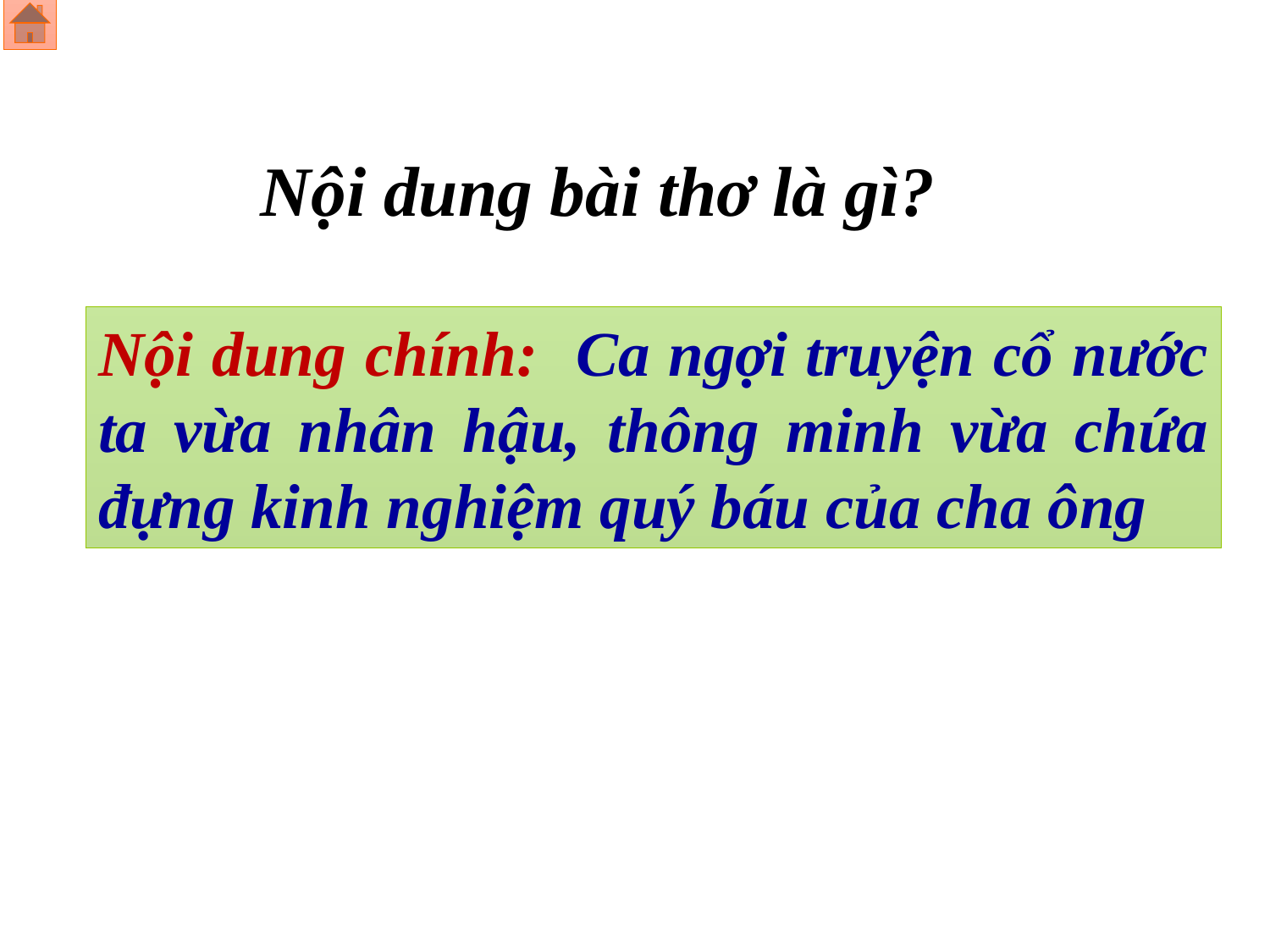

Nội dung bài thơ là gì?
Nội dung chính:  Ca ngợi truyện cổ nước ta vừa nhân hậu, thông minh vừa chứa đựng kinh nghiệm quý báu của cha ông